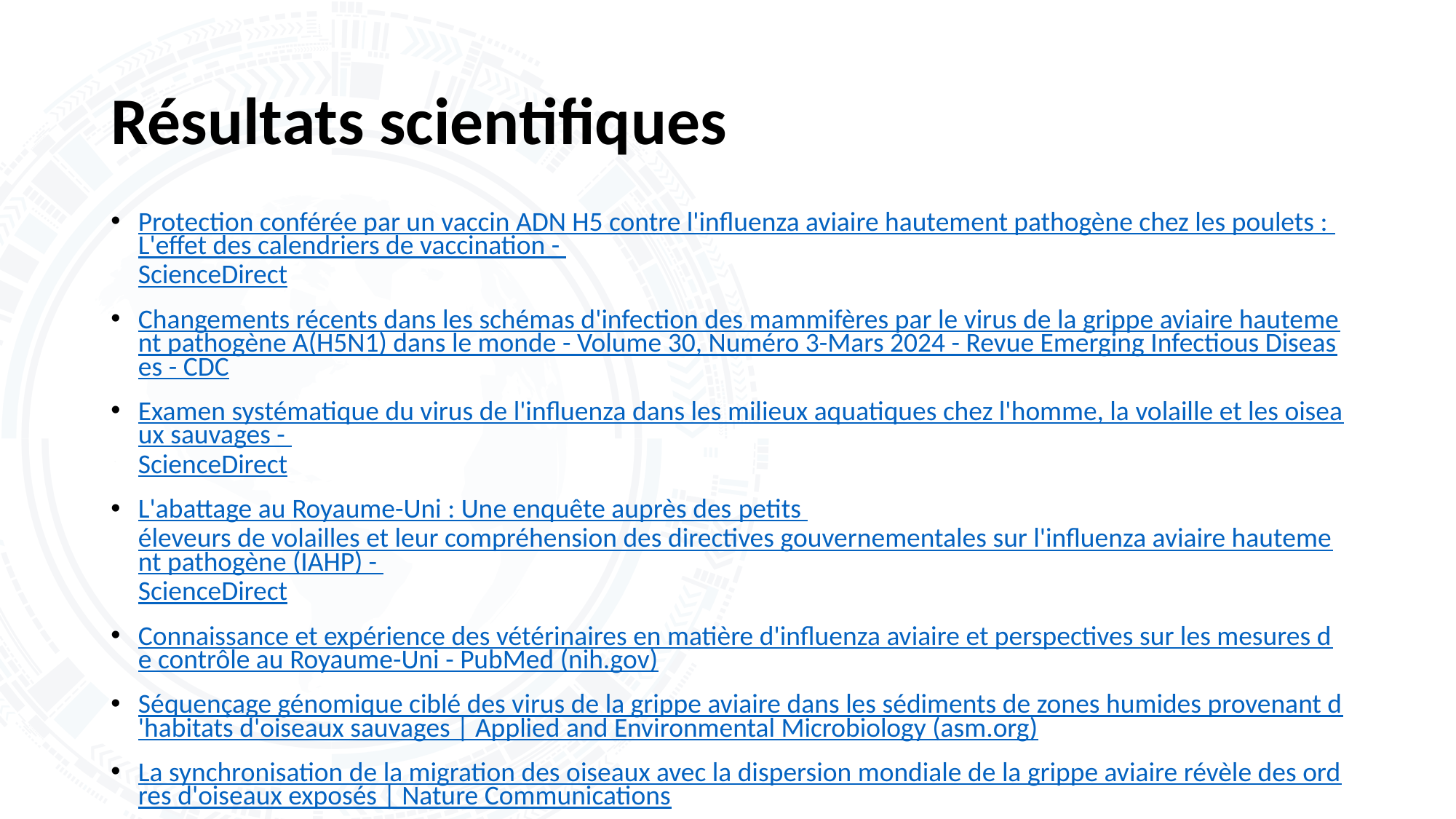

# Résultats scientifiques
Protection conférée par un vaccin ADN H5 contre l'influenza aviaire hautement pathogène chez les poulets : L'effet des calendriers de vaccination - ScienceDirect
Changements récents dans les schémas d'infection des mammifères par le virus de la grippe aviaire hautement pathogène A(H5N1) dans le monde - Volume 30, Numéro 3-Mars 2024 - Revue Emerging Infectious Diseases - CDC
Examen systématique du virus de l'influenza dans les milieux aquatiques chez l'homme, la volaille et les oiseaux sauvages - ScienceDirect
L'abattage au Royaume-Uni : Une enquête auprès des petits éleveurs de volailles et leur compréhension des directives gouvernementales sur l'influenza aviaire hautement pathogène (IAHP) - ScienceDirect
Connaissance et expérience des vétérinaires en matière d'influenza aviaire et perspectives sur les mesures de contrôle au Royaume-Uni - PubMed (nih.gov)
Séquençage génomique ciblé des virus de la grippe aviaire dans les sédiments de zones humides provenant d'habitats d'oiseaux sauvages | Applied and Environmental Microbiology (asm.org)
La synchronisation de la migration des oiseaux avec la dispersion mondiale de la grippe aviaire révèle des ordres d'oiseaux exposés | Nature Communications